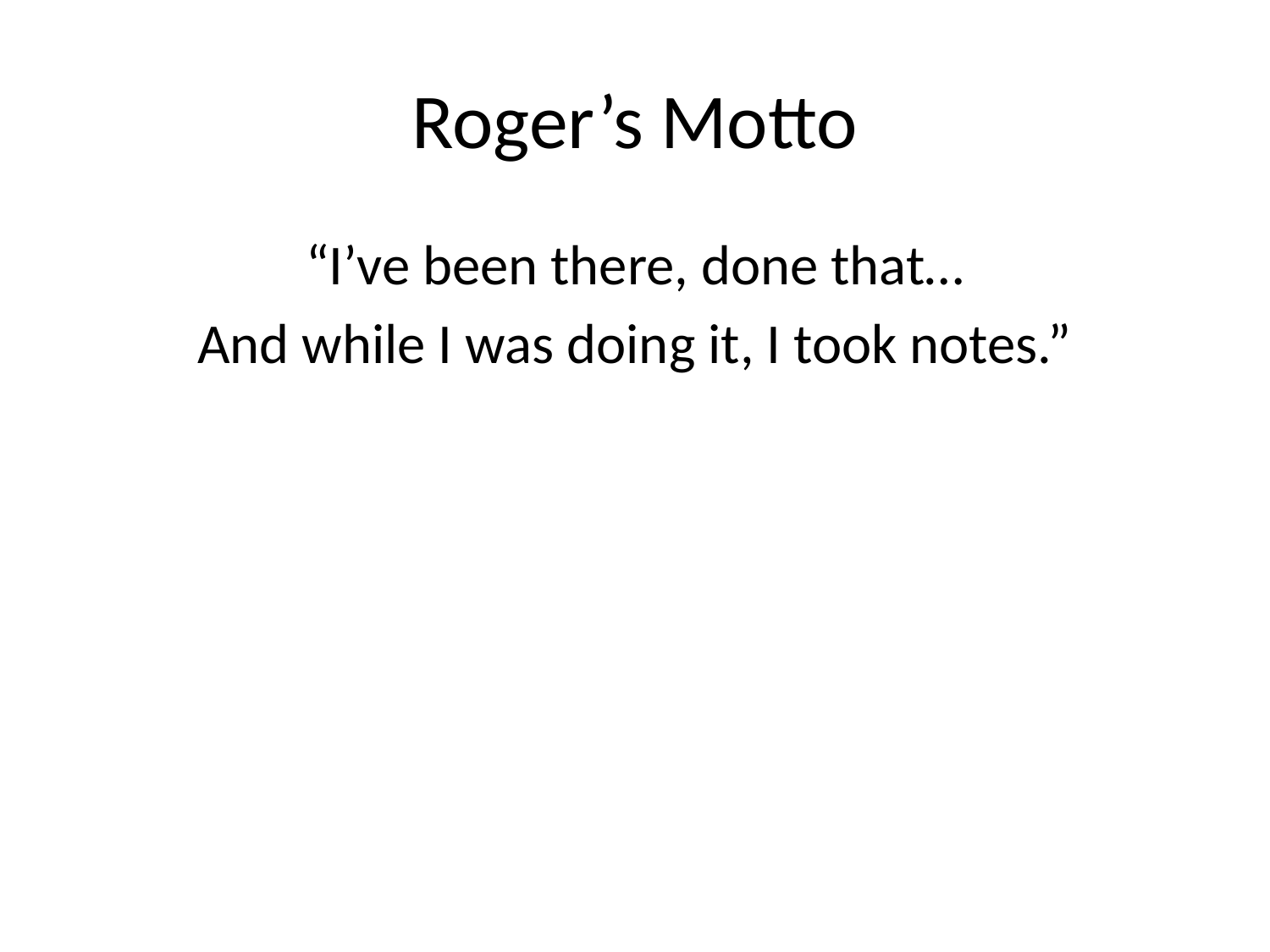

# Roger’s Motto
“I’ve been there, done that…
And while I was doing it, I took notes.”